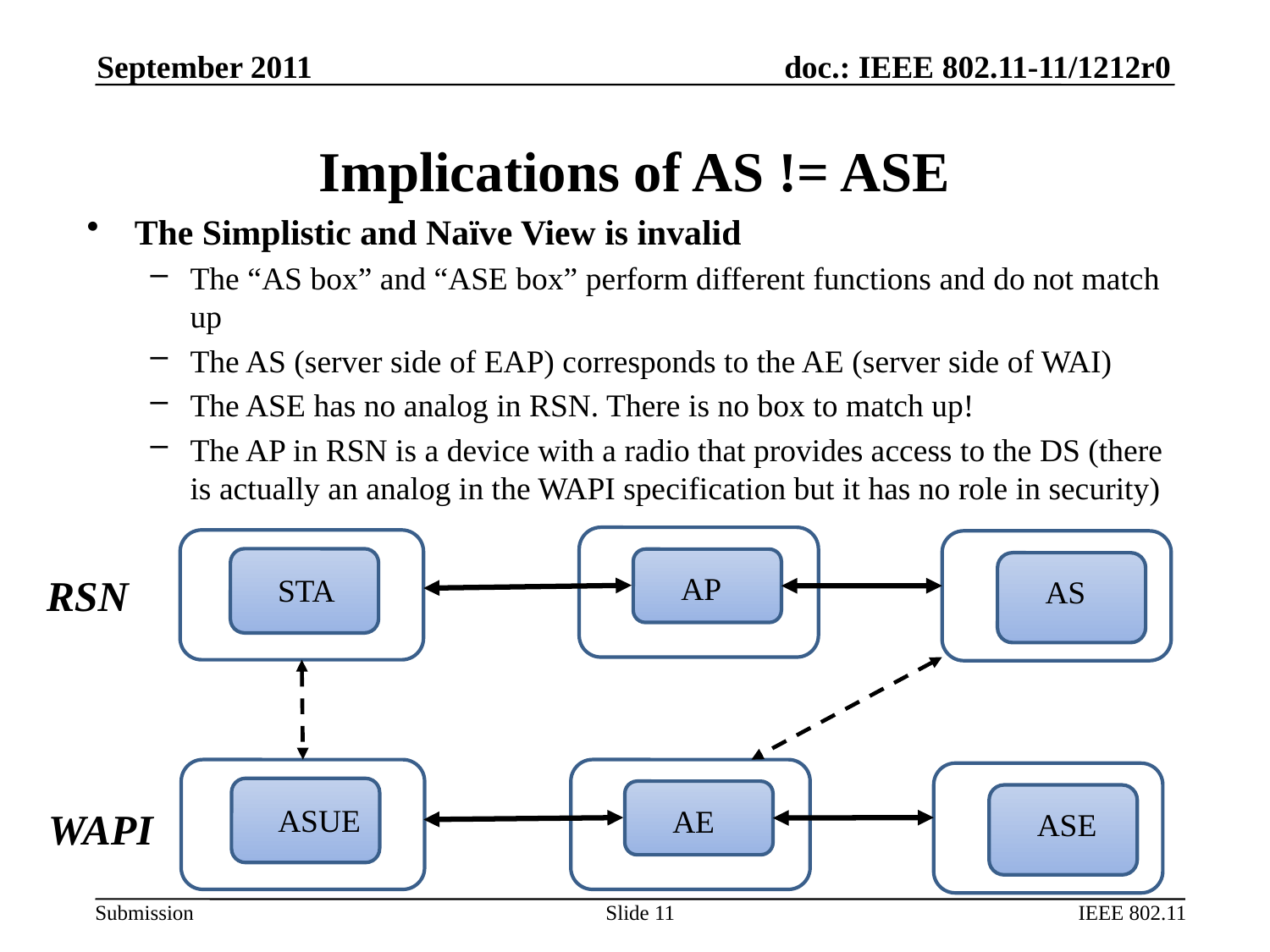

September 2011
# Implications of AS != ASE
The Simplistic and Naïve View is invalid
The “AS box” and “ASE box” perform different functions and do not match up
The AS (server side of EAP) corresponds to the AE (server side of WAI)
The ASE has no analog in RSN. There is no box to match up!
The AP in RSN is a device with a radio that provides access to the DS (there is actually an analog in the WAPI specification but it has no role in security)

AP
RSN
STA
AS

ASUE
AE
WAPI
ASE
Slide 11
IEEE 802.11